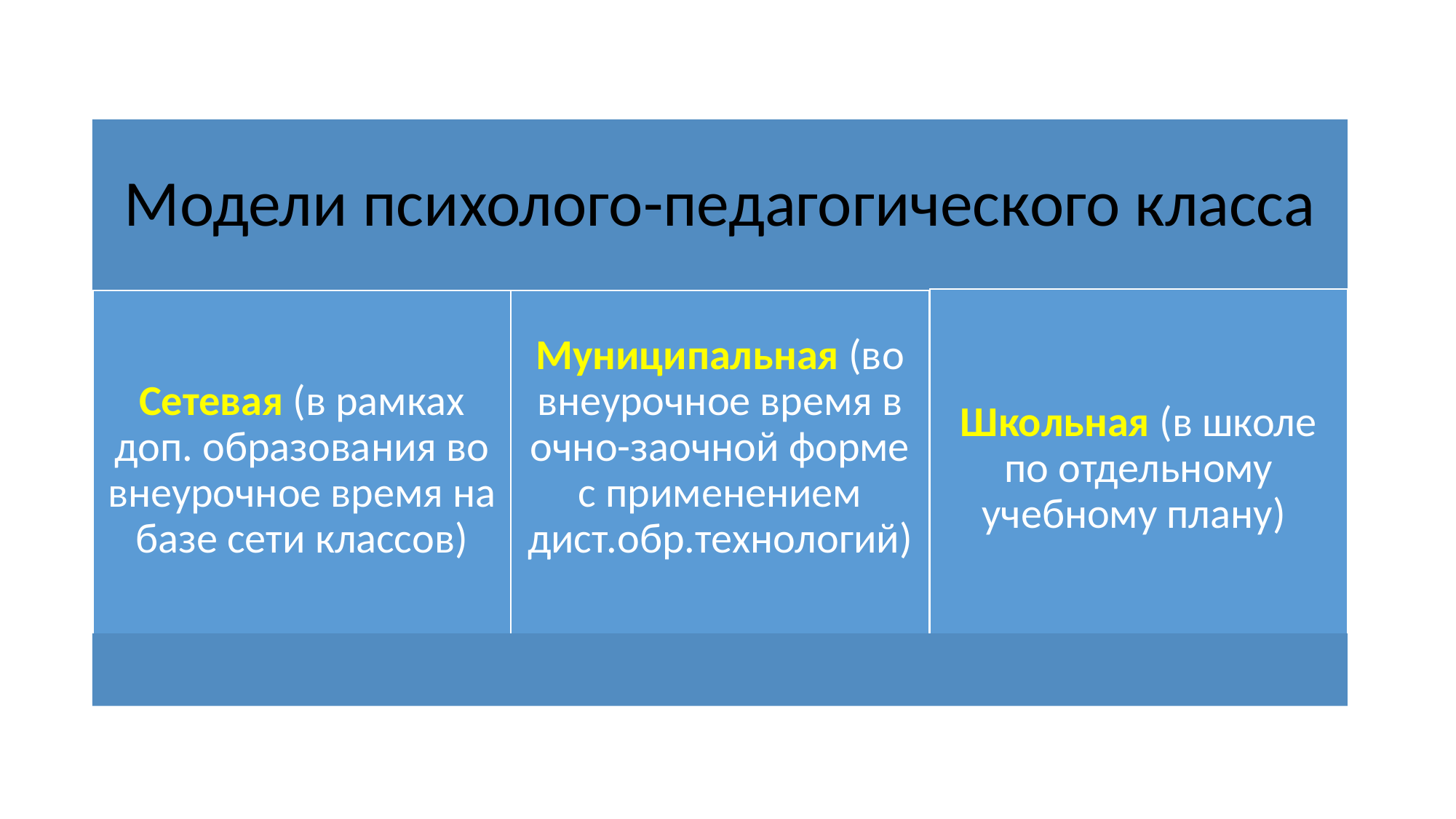

#
Модели психолого-педагогического класса
Сетевая (в рамках доп. образования во внеурочное время на базе сети классов)
Муниципальная (во внеурочное время в очно-заочной форме с применением дист.обр.технологий)
Школьная (в школе по отдельному учебному плану)